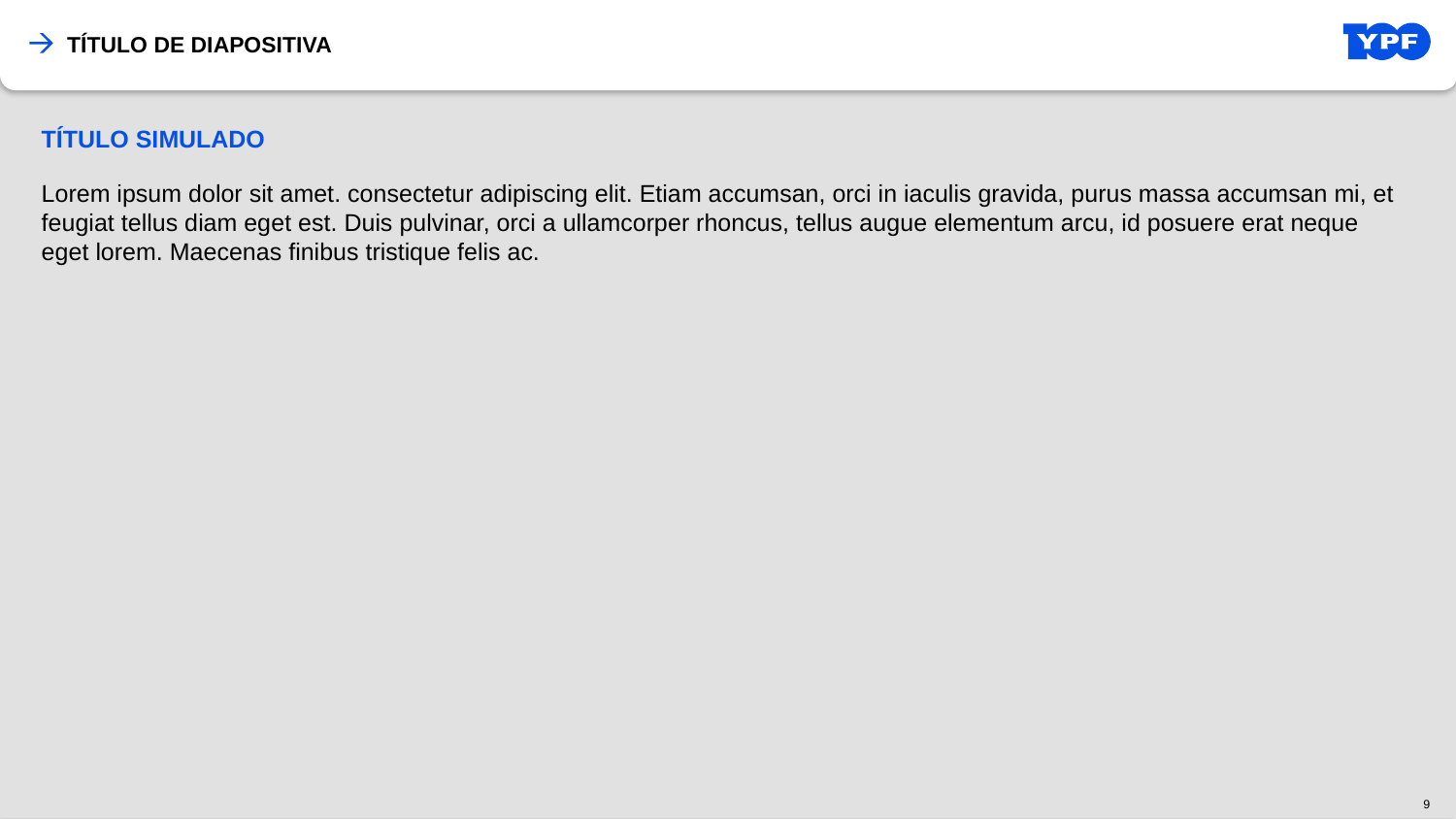

TÍTULO DE DIAPOSITIVA
TÍTULO SIMULADO
Lorem ipsum dolor sit amet. consectetur adipiscing elit. Etiam accumsan, orci in iaculis gravida, purus massa accumsan mi, et
feugiat tellus diam eget est. Duis pulvinar, orci a ullamcorper rhoncus, tellus augue elementum arcu, id posuere erat neque eget lorem. Maecenas finibus tristique felis ac.
9